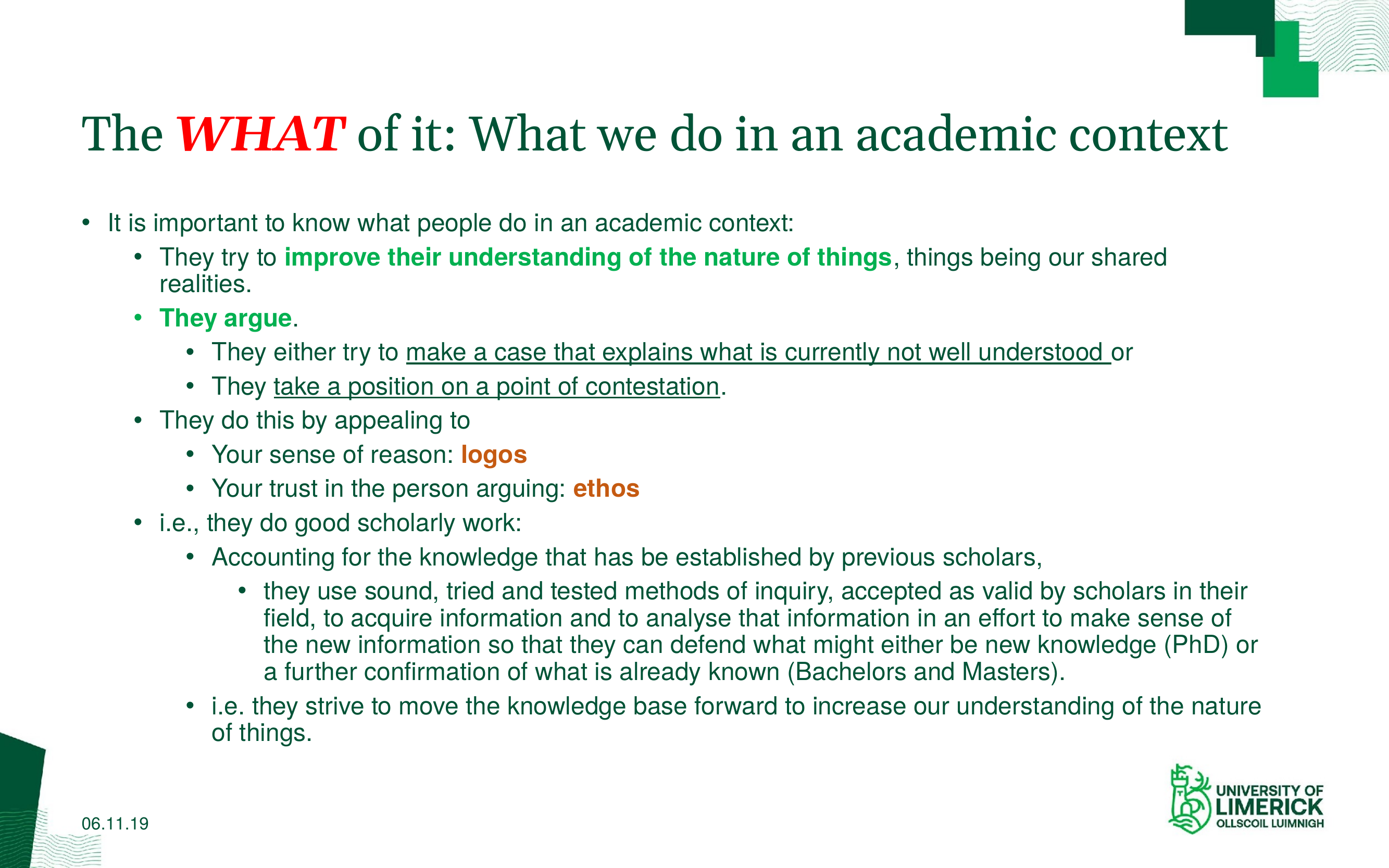

# The WHAT of it: What we do in an academic context
It is important to know what people do in an academic context:
They try to improve their understanding of the nature of things, things being our shared realities.
They argue.
They either try to make a case that explains what is currently not well understood or
They take a position on a point of contestation.
They do this by appealing to
Your sense of reason: logos
Your trust in the person arguing: ethos
i.e., they do good scholarly work:
Accounting for the knowledge that has be established by previous scholars,
they use sound, tried and tested methods of inquiry, accepted as valid by scholars in their field, to acquire information and to analyse that information in an effort to make sense of the new information so that they can defend what might either be new knowledge (PhD) or a further confirmation of what is already known (Bachelors and Masters).
i.e. they strive to move the knowledge base forward to increase our understanding of the nature of things.

06.11.19